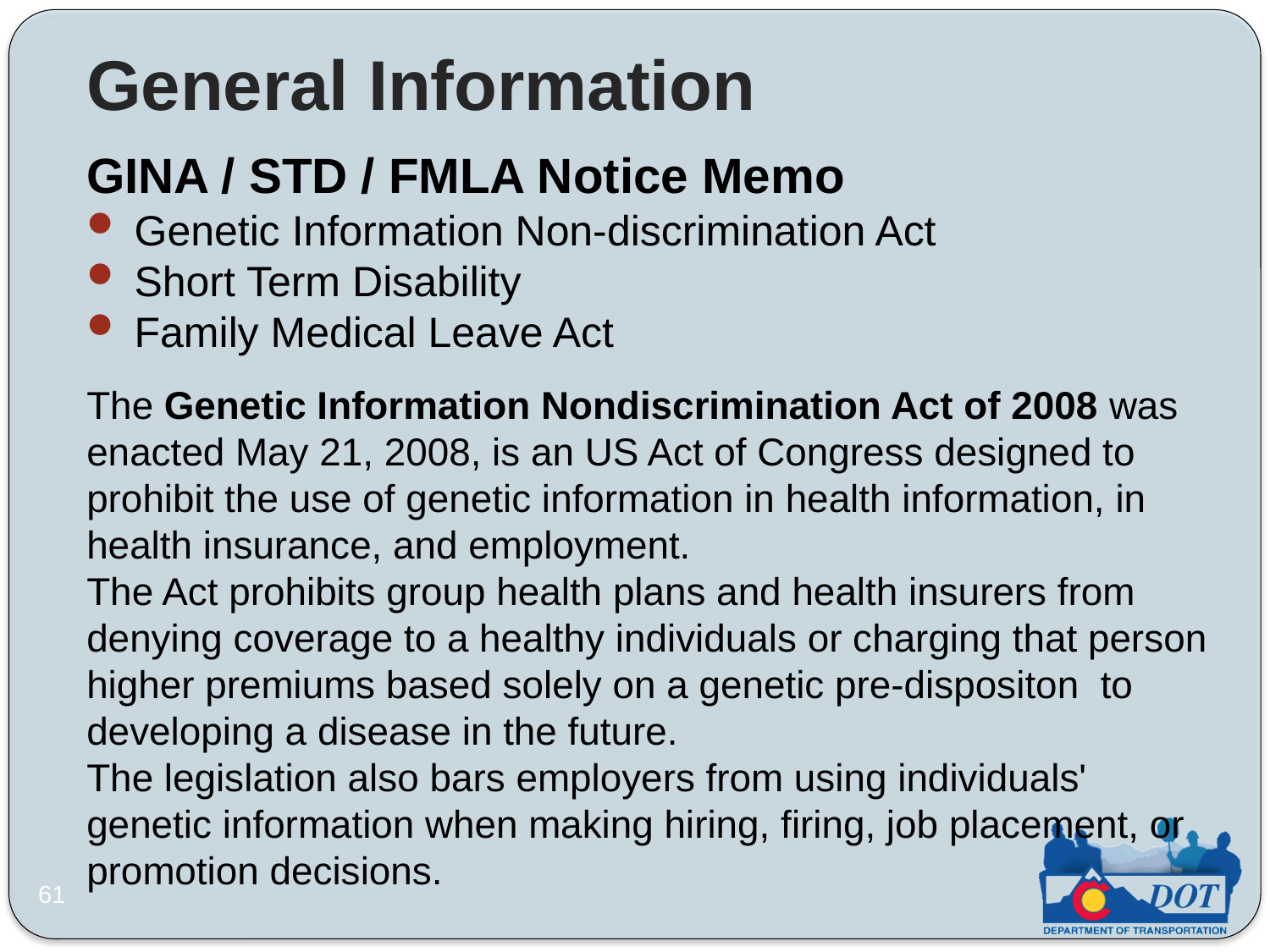

General Information
GINA / STD / FMLA Notice Memo
 Genetic Information Non-discrimination Act
 Short Term Disability
 Family Medical Leave Act

The Genetic Information Nondiscrimination Act of 2008 was enacted May 21, 2008, is an US Act of Congress designed to prohibit the use of genetic information in health information, in health insurance, and employment.
The Act prohibits group health plans and health insurers from denying coverage to a healthy individuals or charging that person higher premiums based solely on a genetic pre-dispositon  to developing a disease in the future.
The legislation also bars employers from using individuals' genetic information when making hiring, firing, job placement, or promotion decisions.

61